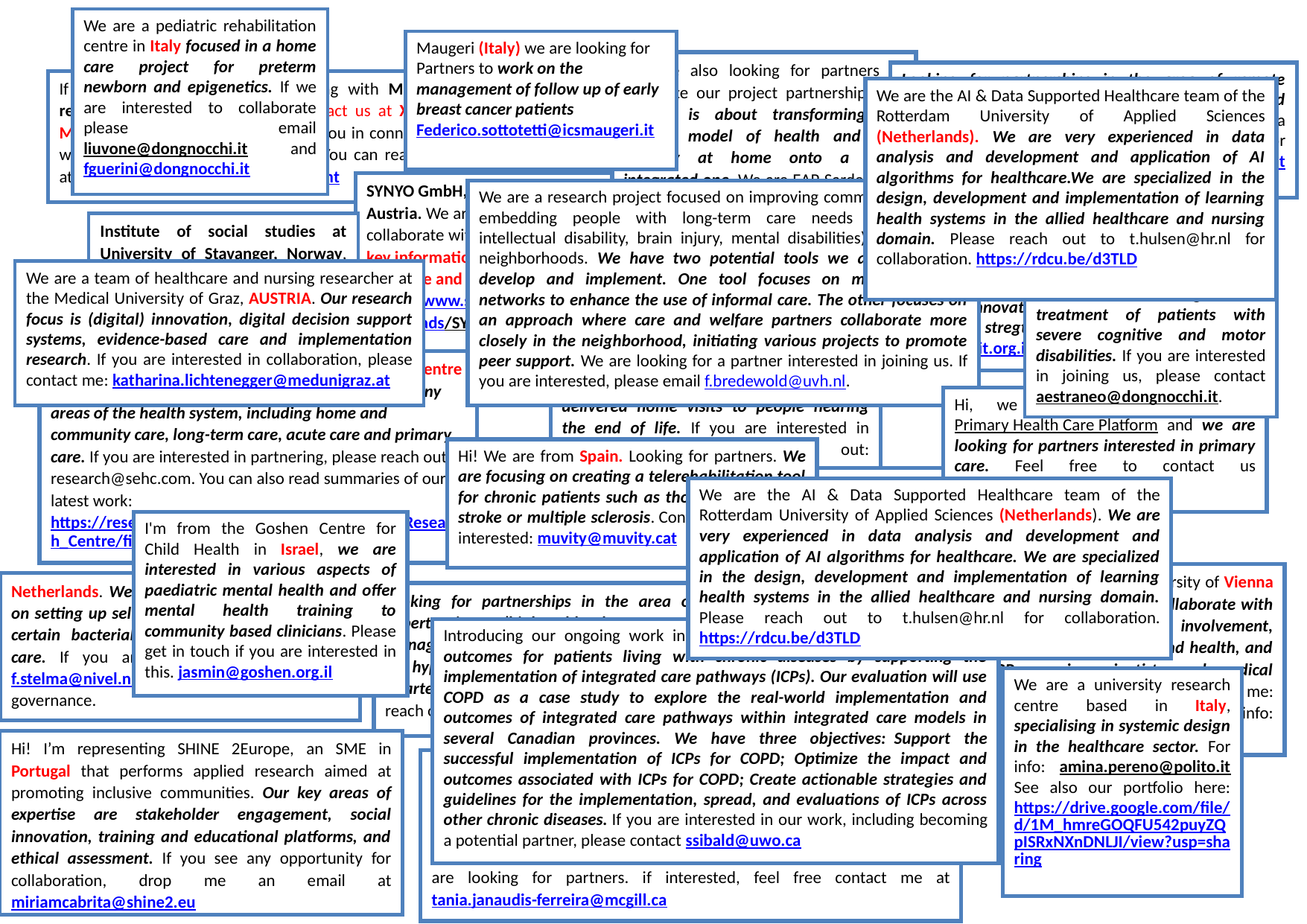

We are a pediatric rehabilitation centre in Italy focused in a home care project for preterm newborn and epigenetics. If we are interested to collaborate please email liuvone@dongnocchi.it and fguerini@dongnocchi.it

Maugeri (Italy) we are looking for Partners to work on the management of follow up of early breast cancer patients Federico.sottotetti@icsmaugeri.it

We are also looking for partners to complete our project partnership. Our project is about transforming the current model of health and care delivery at home onto a more integrated one. We are EAP Sardenya, a primary health center from Barcelona. jorditolra@eapsardenya.cat

Looking for partnerships in the area of remote management of patients with severe cognitive and motor disabilities. I'm a senior researcher from a multicenter institute for intensive rehabilitation for neurological disease in Italy. aestraneo@dongnocchi.it

If you are interested in collaborating with Maltese researchers, please feel free to contact us at Xjenza Malta. We would be happy to assist you in connecting with relevant Maltese stakeholders. You can reach us at: eusubmissions.xjenzamalta@gov.mt

We are the AI & Data Supported Healthcare team of the Rotterdam University of Applied Sciences (Netherlands). We are very experienced in data analysis and development and application of AI algorithms for healthcare.We are specialized in the design, development and implementation of learning health systems in the allied healthcare and nursing domain. Please reach out to t.hulsen@hr.nl for collaboration. https://rdcu.be/d3TLD

SYNYO GmbH, based in Vienna, Austria. We are eager to collaborate with you. Please find key information about our expertise and experience here: https://www.synyo.com/downloads/SYNYO.pdf.

We are a research project focused on improving community care and embedding people with long-term care needs (people with intellectual disability, brain injury, mental disabilities) in their local neighborhoods. We have two potential tools we aim to further develop and implement. One tool focuses on mapping social networks to enhance the use of informal care. The other focuses on an approach where care and welfare partners collaborate more closely in the neighborhood, initiating various projects to promote peer support. We are looking for a partner interested in joining us. If you are interested, please email f.bredewold@uvh.nl.

Institute of social studies at University of Stavanger, Norway, and we are eager to collaborate. Please email if you are interested brita.gjerstad@uis.no

I am part of a pediatric tertiary hospital in Israel. We put special emphasis on continium of care of our patients. We have some innovative projects as well as ideas how to stregthen the community - liorba3@clalit.org.il

We are working on a research project aimed at long-term remote monitoring and treatment of patients with severe cognitive and motor disabilities. If you are interested in joining us, please contact aestraneo@dongnocchi.it.

We are a team of healthcare and nursing researcher at the Medical University of Graz, AUSTRIA. Our research focus is (digital) innovation, digital decision support systems, evidence-based care and implementation research. If you are interested in collaboration, please contact me: katharina.lichtenegger@medunigraz.at

I am based in Ottawa, Canada and am interested in putting together a proposal on physician- and nurse practitioner-delivered home visits to people nearing the end of life. If you are interested in partnering, please reach out: sisenberg@bruyere.org

Connect with Saint Elizabeth Health Care's research centre (Canada) - we provide health care services across many areas of the health system, including home and community care, long-term care, acute care and primary care. If you are interested in partnering, please reach out at research@sehc.com. You can also read summaries of our latest work: https://research.sehc.com/SEHCResearch/media/Research_Centre/files/Research-On-The-Run-EN.pdf

Hi, we are from the Austrian Primary Health Care Platform and we are looking for partners interested in primary care. Feel free to contact us maximilian.schwarz@goeg.at !

Hi! We are from Spain. Looking for partners. We are focusing on creating a telerehabilitation tool for chronic patients such as those who suffered stroke or multiple sclerosis. Contact us if you are interested: muvity@muvity.cat

Guy Livne from Israel governmental hospital network, we are establishing a consortium and looking for partners, please contact me guy.livne@moh.gov.il

We are the AI & Data Supported Healthcare team of the Rotterdam University of Applied Sciences (Netherlands). We are very experienced in data analysis and development and application of AI algorithms for healthcare. We are specialized in the design, development and implementation of learning health systems in the allied healthcare and nursing domain.
Please reach out to t.hulsen@hr.nl for collaboration. https://rdcu.be/d3TLD

I'm from the Goshen Centre for Child Health in Israel, we are interested in various aspects of paediatric mental health and offer mental health training to community based clinicians. Please get in touch if you are interested in this. jasmin@goshen.org.il

We are the Institute of Primary Care Medicine, Medical University of Vienna Austria and we would be looking for projects/partners to collaborate with in this call. We have extensive knowledge with patient involvement, participatory and qualitative research, migration, gender and health, and are a multidisciplinary team of GPs, nursing scientists, and medical anthropologists. Please don’t hesitate to contact me: silvia.wojczewski@meduniwien.ac.at and visit our website for more info: https://public-health.meduniwien.ac.at/abteilungen/abteilung-pcm/

Netherlands. We are looking for collaboration on setting up selfdiagosis and management of certain bacterial skin conditions in primary care. If you are interested you can mail f.stelma@nivel.nl. Also interested in AMR governance.

Looking for partnerships in the area of hypertension (high blood pressure) management. We have developed an app for hypertension management, it is called Heartery. Currently, 14,5K users. Please reach out to leo@heartery.ai

Introducing our ongoing work in Canada.  We aim to improve care and outcomes for patients living with chronic diseases by supporting the implementation of integrated care pathways (ICPs). Our evaluation will use COPD as a case study to explore the real-world implementation and outcomes of integrated care pathways within integrated care models in several Canadian provinces. We have three objectives:  Support the successful implementation of ICPs for COPD; Optimize the impact and outcomes associated with ICPs for COPD; Create actionable strategies and guidelines for the implementation, spread, and evaluations of ICPs across other chronic diseases. If you are interested in our work, including becoming a potential partner, please contact ssibald@uwo.ca

We are a university research centre based in Italy, specialising in systemic design in the healthcare sector. For info: amina.pereno@polito.it See also our portfolio here: https://drive.google.com/file/d/1M_hmreGOQFU542puyZQpISRxNXnDNLJI/view?usp=sharing

Hi! I’m representing SHINE 2Europe, an SME in Portugal that performs applied research aimed at promoting inclusive communities. Our key areas of expertise are stakeholder engagement, social innovation, training and educational platforms, and ethical assessment. If you see any opportunity for collaboration, drop me an email at miriamcabrita@shine2.eu

I'm a researcher from Montreal. Canada looking at evaluate/implement a an application (currently LT6) that can delivered 100% remote rehabilitation for people with chronic lung diseases (and other chronic diseases). the availability of centre-based pulmonary rehabilitation is very poor in many countries and we need different models of care. We are looking for partners. if interested, feel free contact me at tania.janaudis-ferreira@mcgill.ca